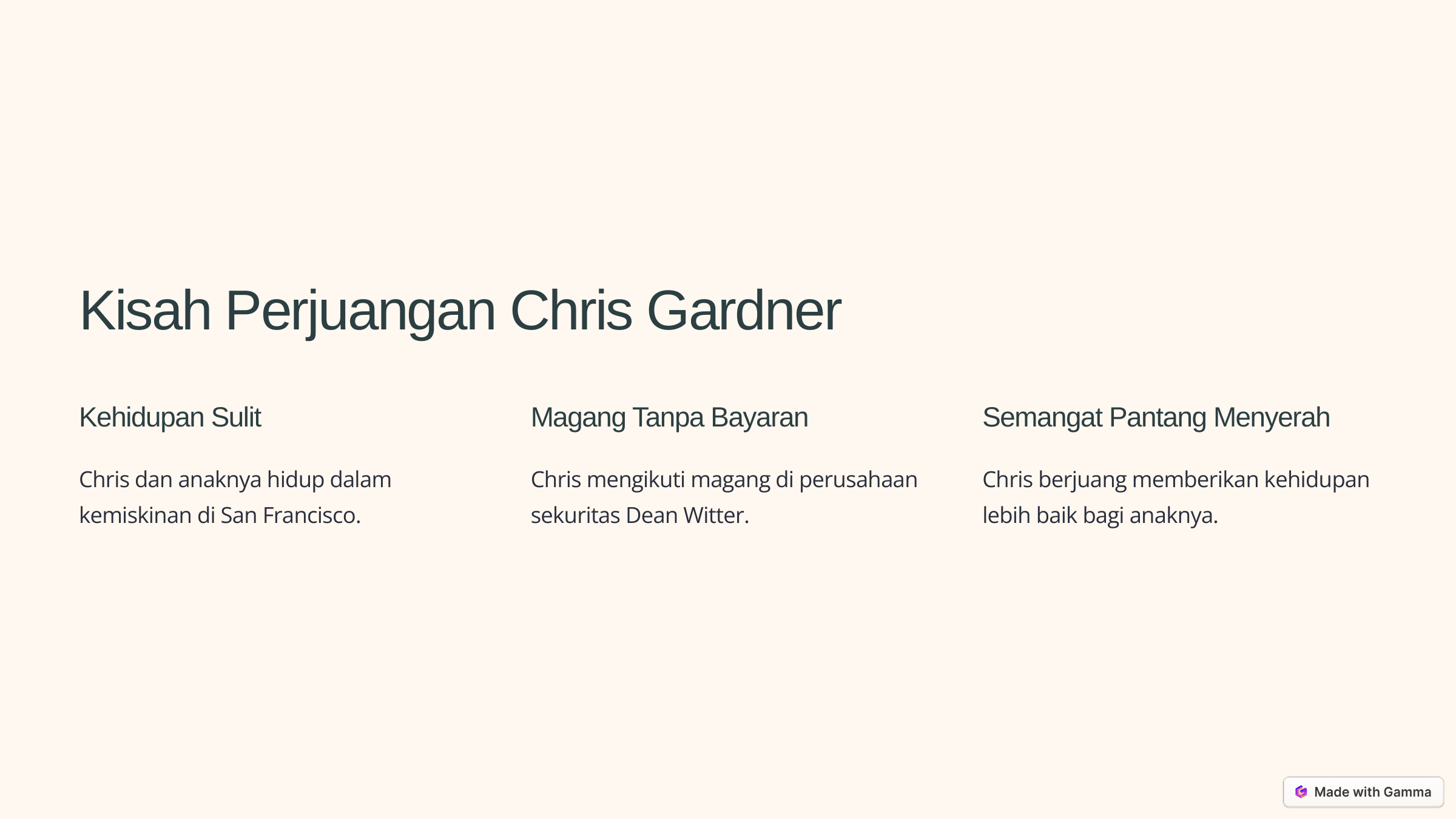

Kisah Perjuangan Chris Gardner
Kehidupan Sulit
Magang Tanpa Bayaran
Semangat Pantang Menyerah
Chris dan anaknya hidup dalam kemiskinan di San Francisco.
Chris mengikuti magang di perusahaan sekuritas Dean Witter.
Chris berjuang memberikan kehidupan lebih baik bagi anaknya.